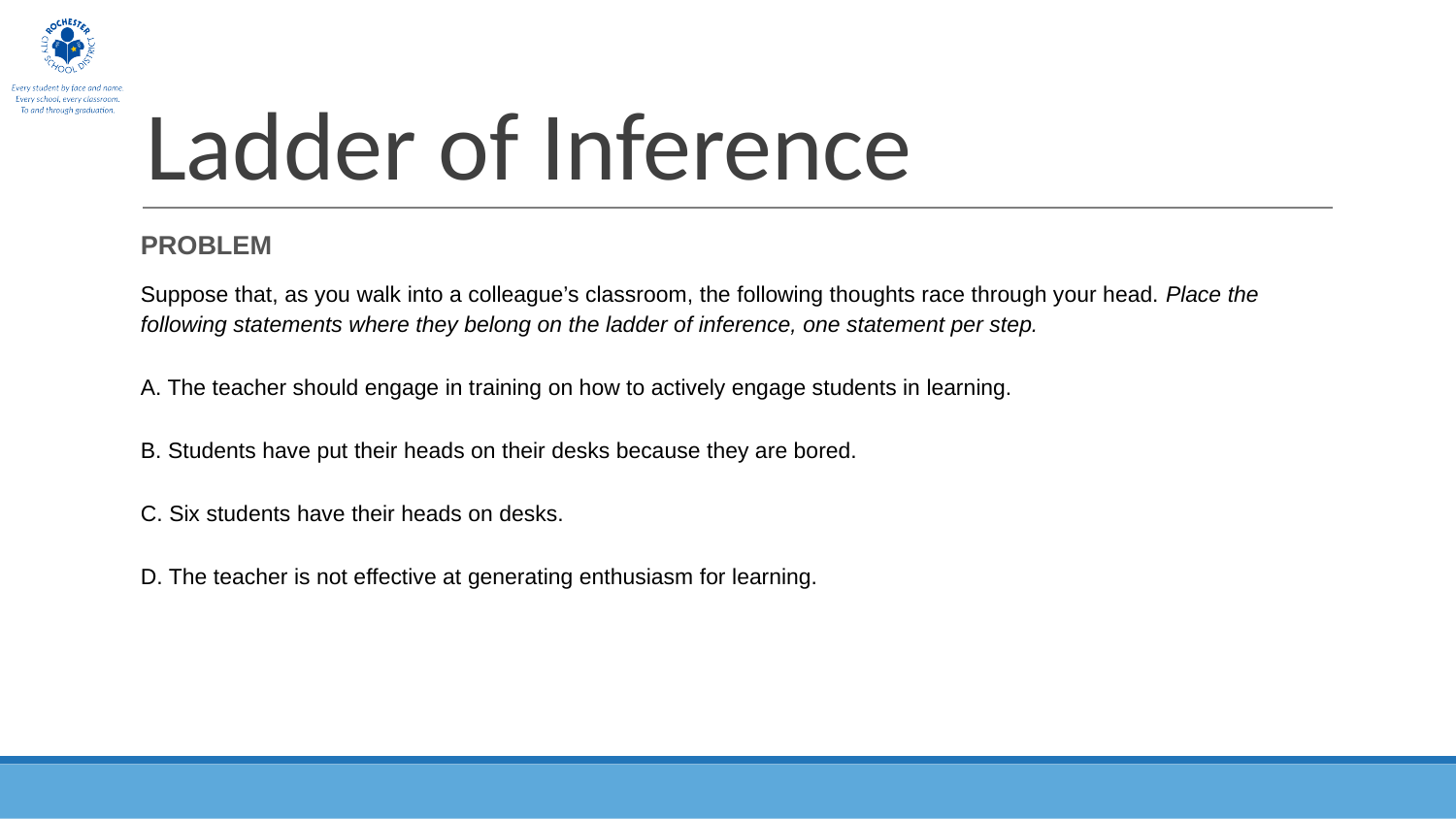

# Ladder of Inference
PROBLEM
Suppose that, as you walk into a colleague’s classroom, the following thoughts race through your head. Place the following statements where they belong on the ladder of inference, one statement per step.
A. The teacher should engage in training on how to actively engage students in learning.
B. Students have put their heads on their desks because they are bored.
C. Six students have their heads on desks.
D. The teacher is not effective at generating enthusiasm for learning.